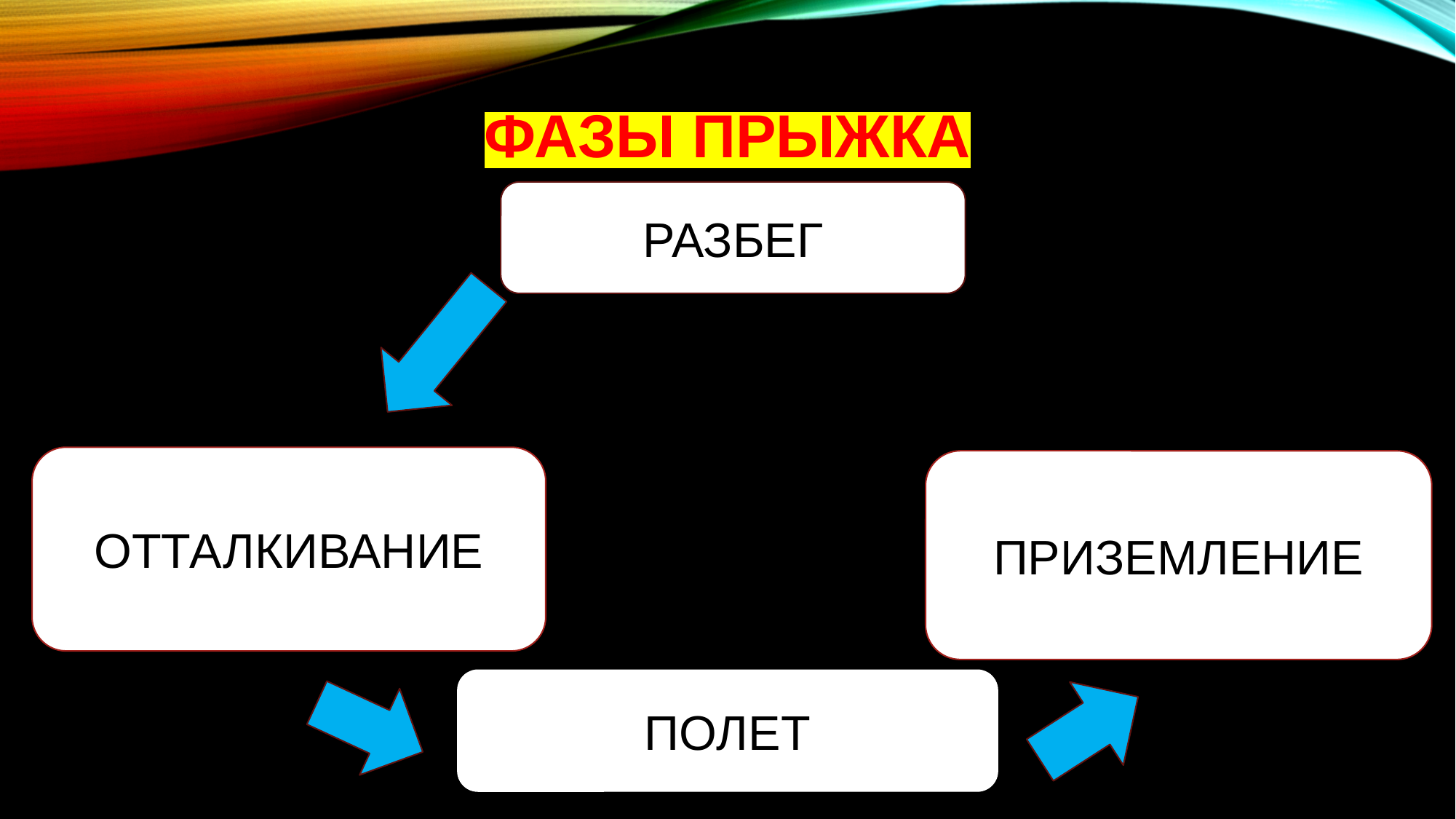

# Фазы прыжка
РАЗБЕГ

ОТТАЛКИВАНИЕ
ОТТАЛКИВАНИЕ
ПРИЗЕМЛЕНИЕ

ПОЛЕТ